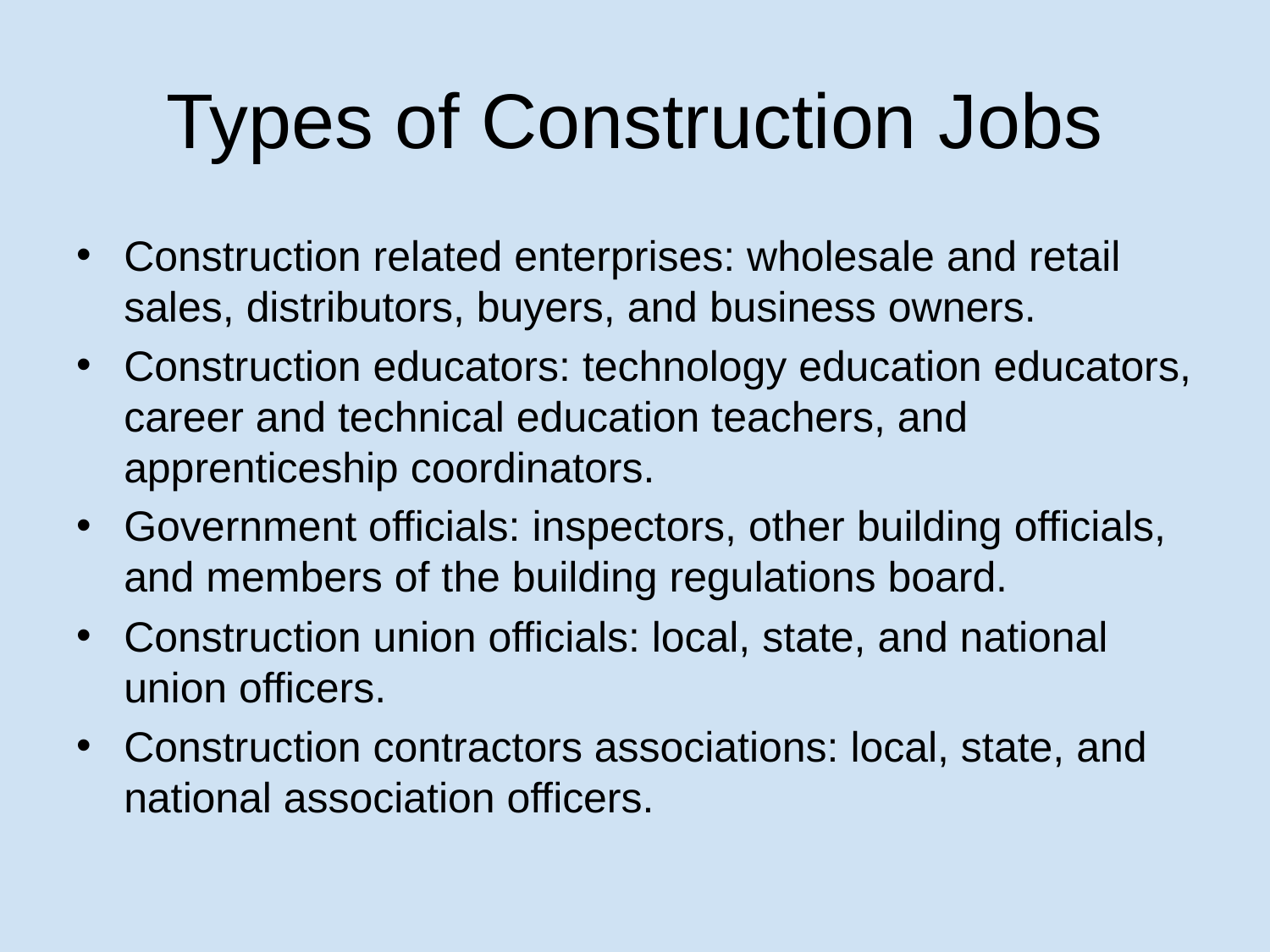

# Types of Construction Jobs
Construction related enterprises: wholesale and retail sales, distributors, buyers, and business owners.
Construction educators: technology education educators, career and technical education teachers, and apprenticeship coordinators.
Government officials: inspectors, other building officials, and members of the building regulations board.
Construction union officials: local, state, and national union officers.
Construction contractors associations: local, state, and national association officers.